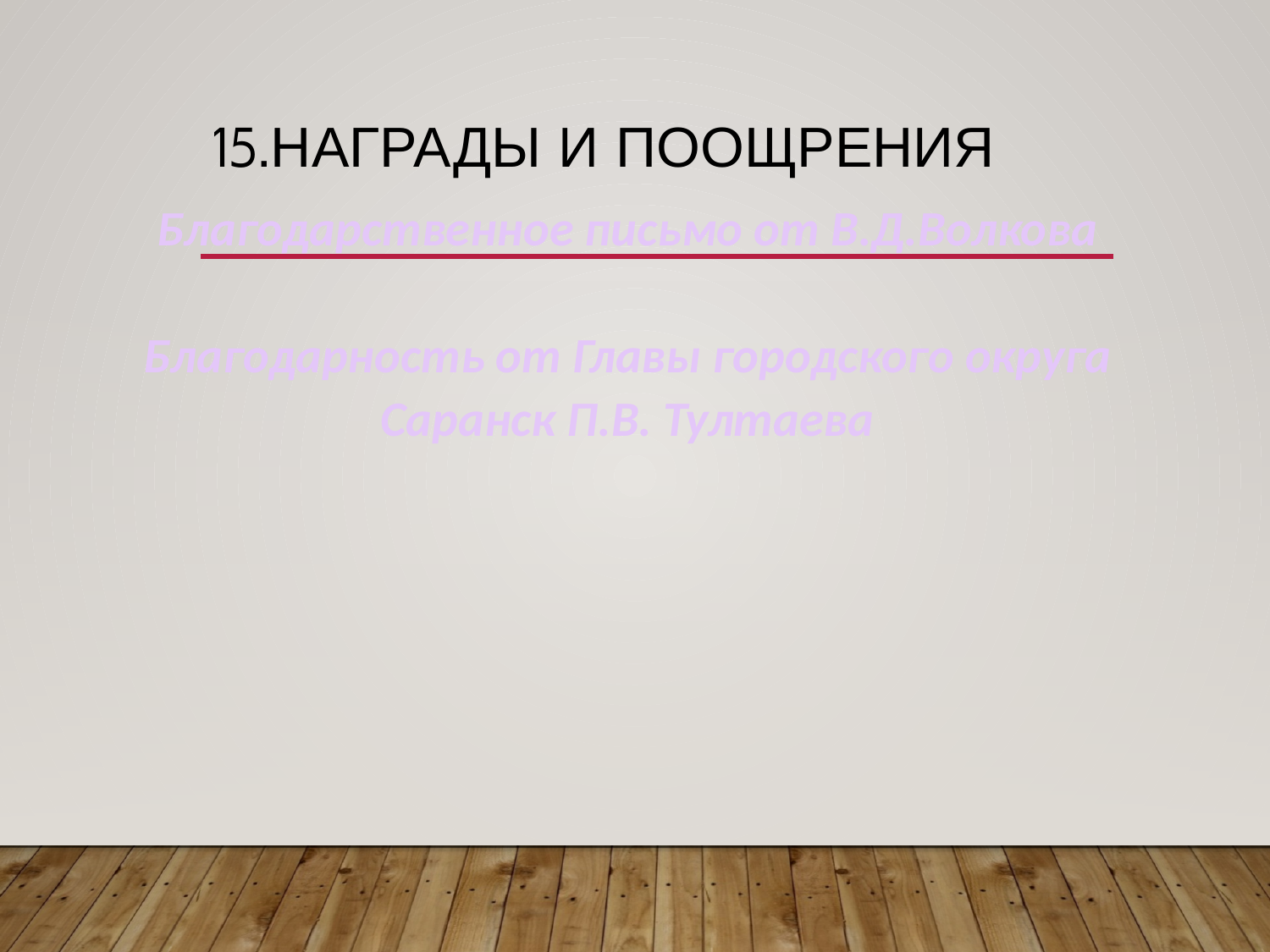

# 15.Награды и поощрения
Благодарственное письмо от В.Д.Волкова
Благодарность от Главы городского округа Саранск П.В. Тултаева